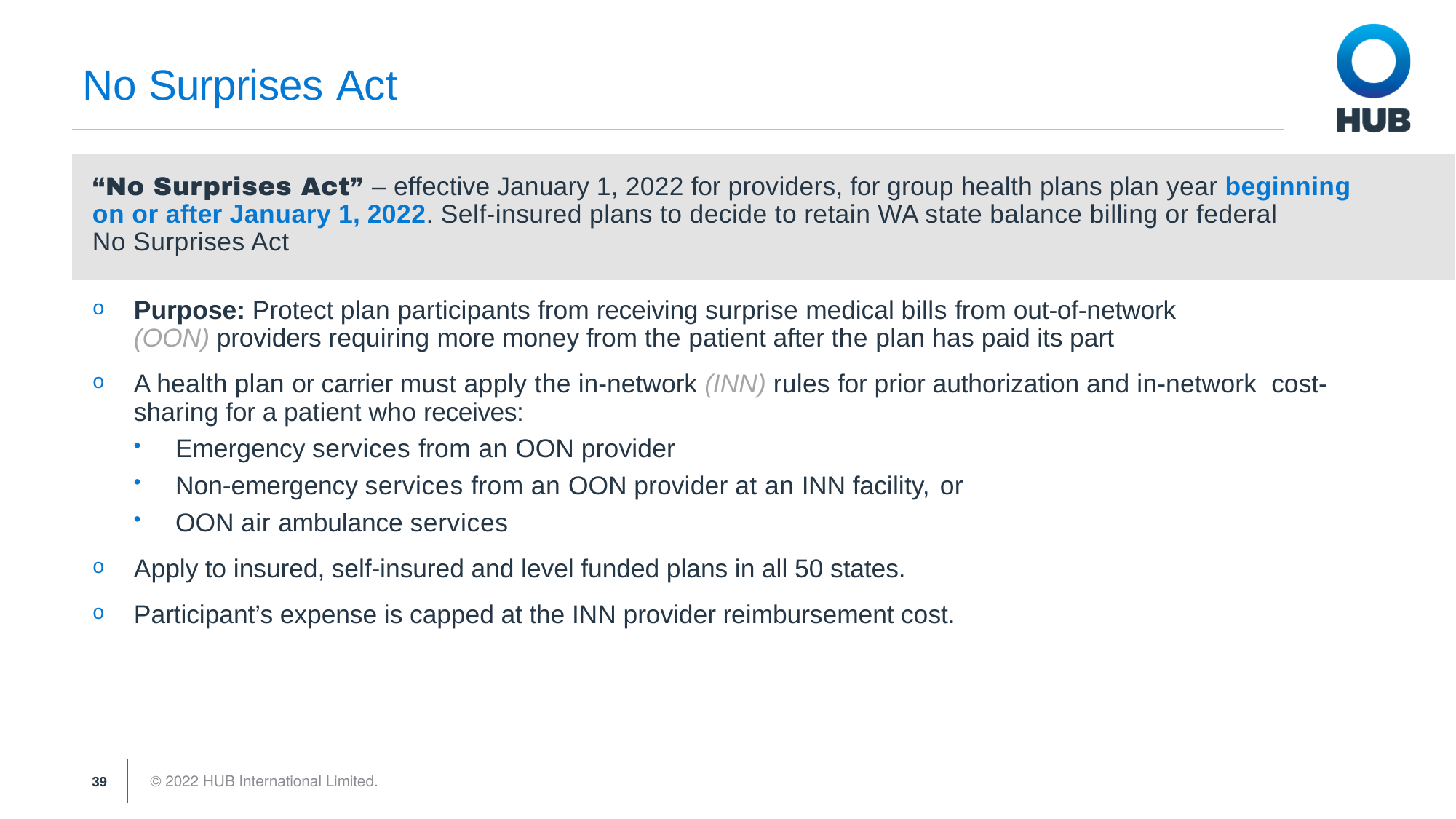

# No Surprises Act

“No Surprises Act” – effective January 1, 2022 for providers, for group health plans plan year beginning on or after January 1, 2022. Self-insured plans to decide to retain WA state balance billing or federal
No Surprises Act
Purpose: Protect plan participants from receiving surprise medical bills from out-of-network
(OON) providers requiring more money from the patient after the plan has paid its part
A health plan or carrier must apply the in-network (INN) rules for prior authorization and in-network  cost-sharing for a patient who receives:
Emergency services from an OON provider
Non-emergency services from an OON provider at an INN facility, or
OON air ambulance services
Apply to insured, self-insured and level funded plans in all 50 states.
Participant’s expense is capped at the INN provider reimbursement cost.
39